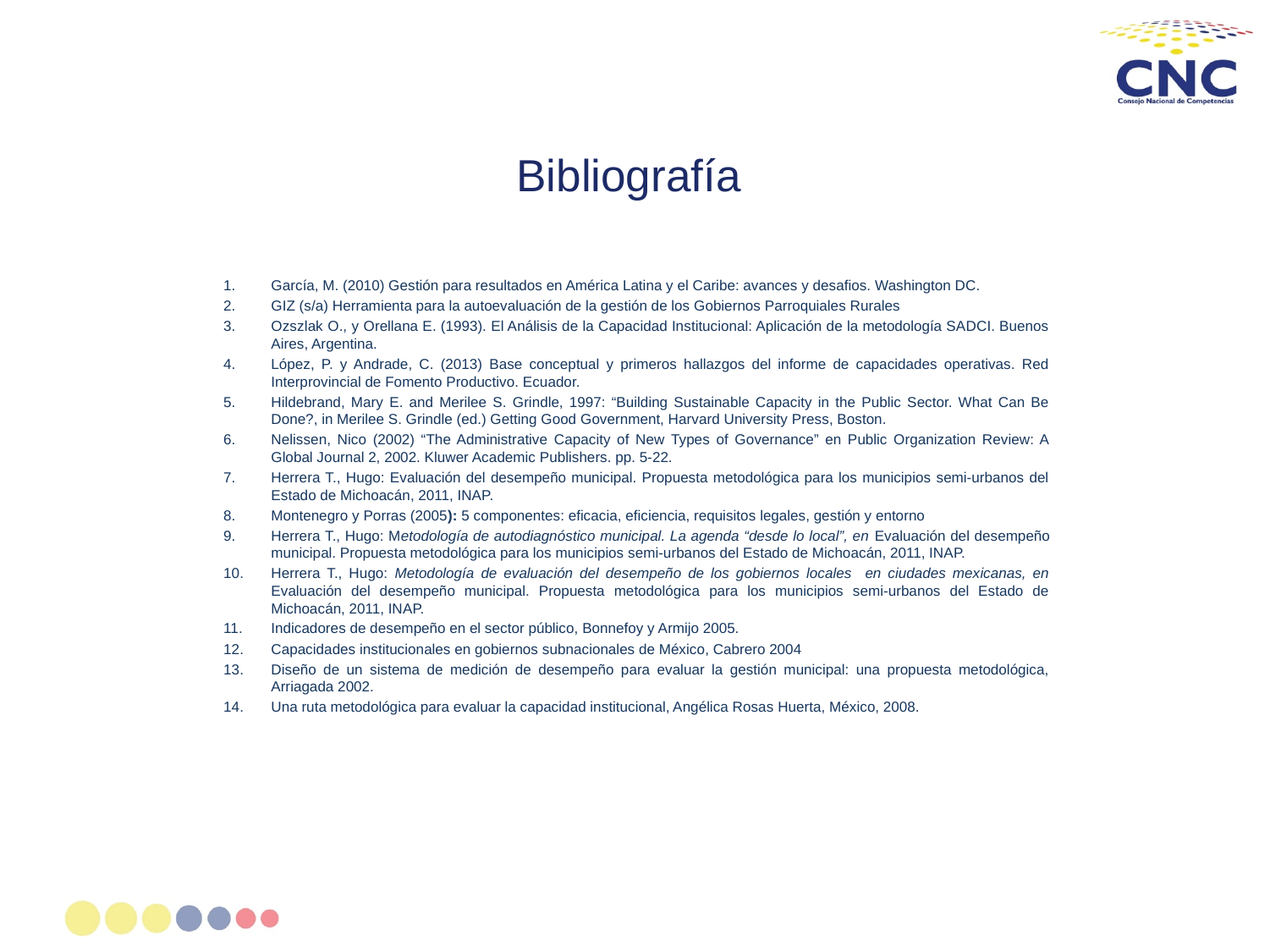

# Bibliografía
García, M. (2010) Gestión para resultados en América Latina y el Caribe: avances y desafios. Washington DC.
GIZ (s/a) Herramienta para la autoevaluación de la gestión de los Gobiernos Parroquiales Rurales
Ozszlak O., y Orellana E. (1993). El Análisis de la Capacidad Institucional: Aplicación de la metodología SADCI. Buenos Aires, Argentina.
López, P. y Andrade, C. (2013) Base conceptual y primeros hallazgos del informe de capacidades operativas. Red Interprovincial de Fomento Productivo. Ecuador.
Hildebrand, Mary E. and Merilee S. Grindle, 1997: “Building Sustainable Capacity in the Public Sector. What Can Be Done?, in Merilee S. Grindle (ed.) Getting Good Government, Harvard University Press, Boston.
Nelissen, Nico (2002) “The Administrative Capacity of New Types of Governance” en Public Organization Review: A Global Journal 2, 2002. Kluwer Academic Publishers. pp. 5-22.
Herrera T., Hugo: Evaluación del desempeño municipal. Propuesta metodológica para los municipios semi-urbanos del Estado de Michoacán, 2011, INAP.
Montenegro y Porras (2005): 5 componentes: eficacia, eficiencia, requisitos legales, gestión y entorno
Herrera T., Hugo: Metodología de autodiagnóstico municipal. La agenda “desde lo local”, en Evaluación del desempeño municipal. Propuesta metodológica para los municipios semi-urbanos del Estado de Michoacán, 2011, INAP.
Herrera T., Hugo: Metodología de evaluación del desempeño de los gobiernos locales  en ciudades mexicanas, en Evaluación del desempeño municipal. Propuesta metodológica para los municipios semi-urbanos del Estado de Michoacán, 2011, INAP.
Indicadores de desempeño en el sector público, Bonnefoy y Armijo 2005.
Capacidades institucionales en gobiernos subnacionales de México, Cabrero 2004
Diseño de un sistema de medición de desempeño para evaluar la gestión municipal: una propuesta metodológica, Arriagada 2002.
Una ruta metodológica para evaluar la capacidad institucional, Angélica Rosas Huerta, México, 2008.